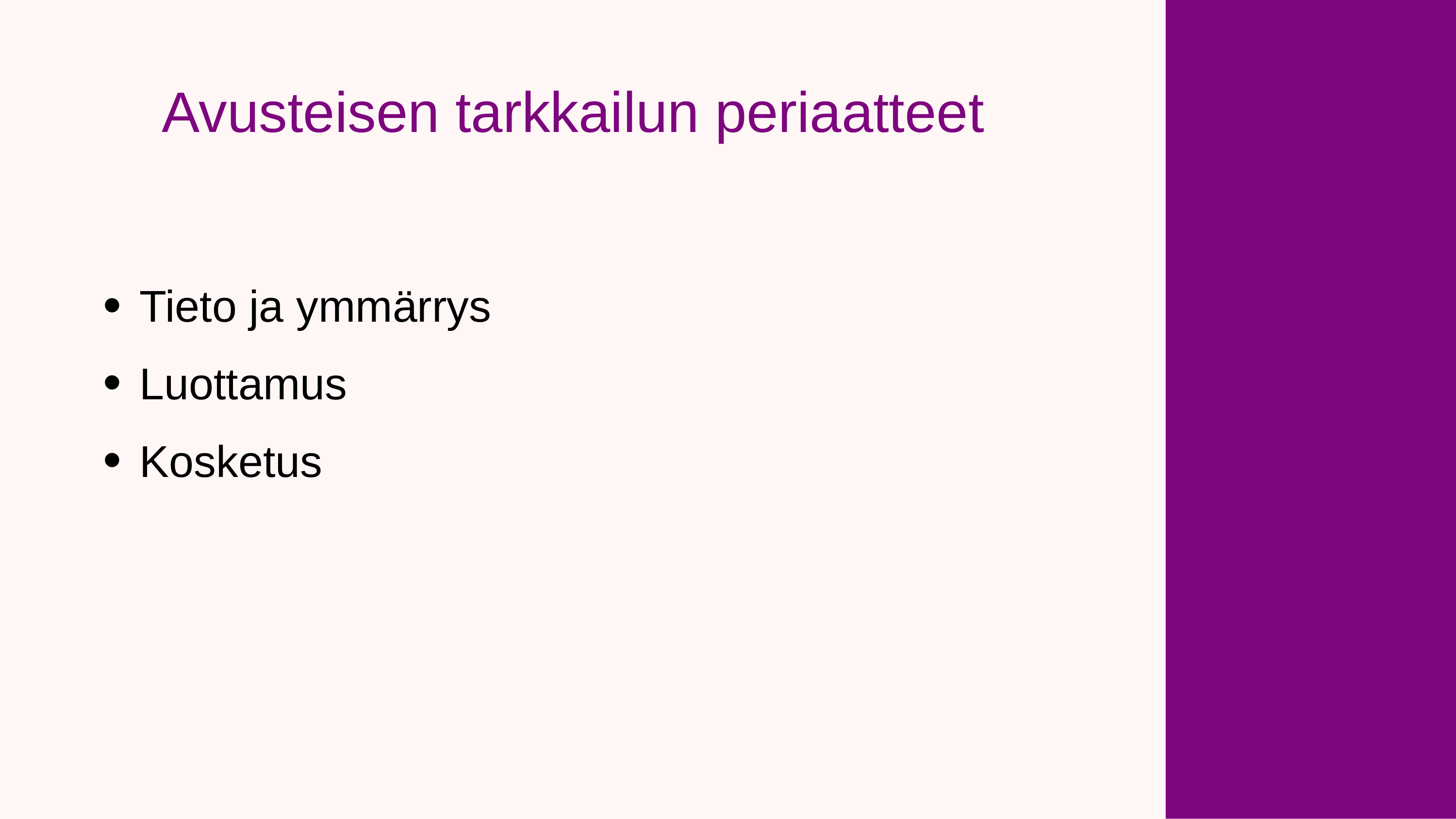

Avusteisen tarkkailun periaatteet

Tieto ja ymmärrys
Luottamus
Kosketus